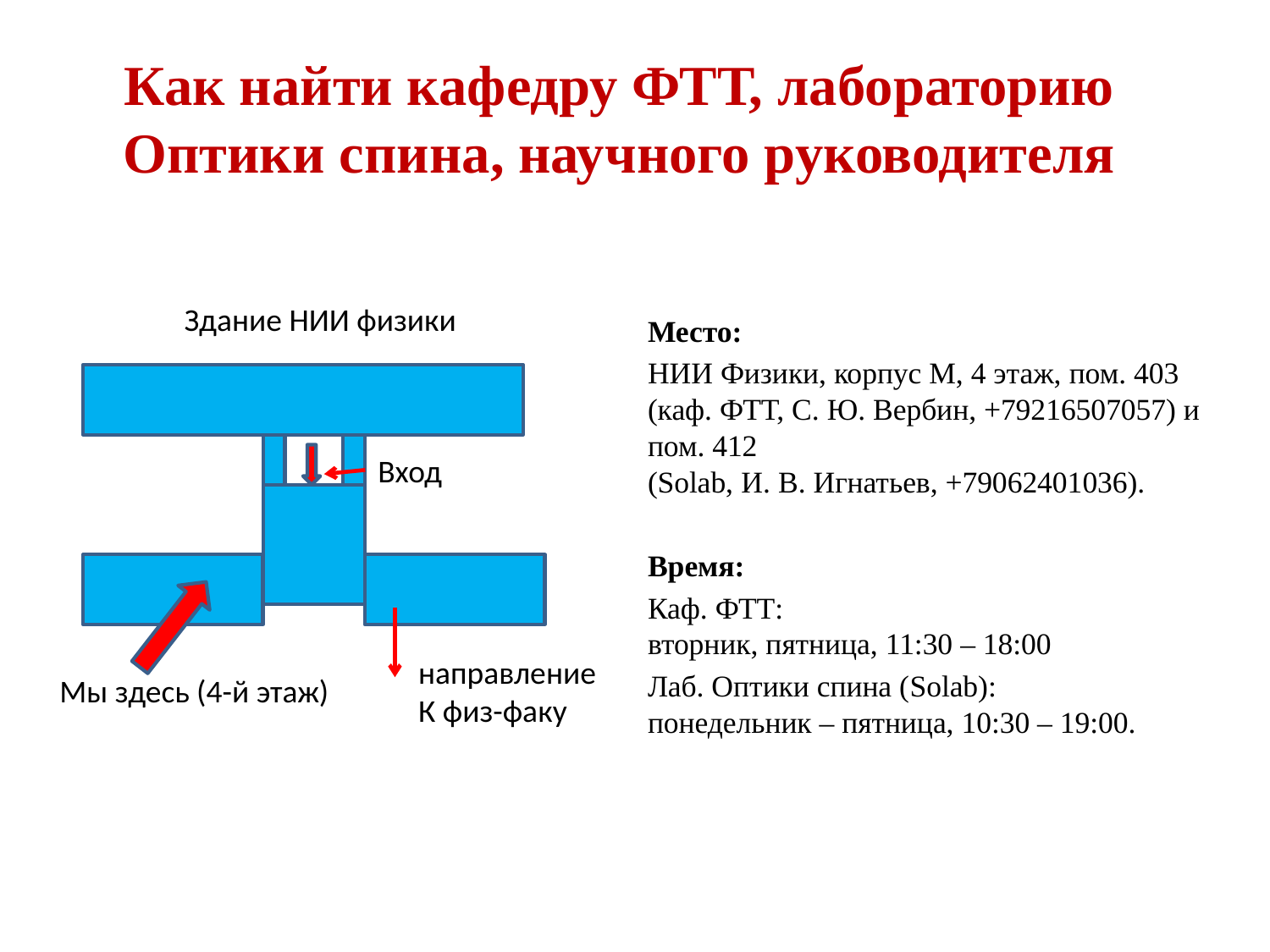

# Как найти кафедру ФТТ, лабораторию Оптики спина, научного руководителя
Здание НИИ физики

Вход

Мы здесь (4-й этаж)
Место:
НИИ Физики, корпус М, 4 этаж, пом. 403 (каф. ФТТ, С. Ю. Вербин, +79216507057) и пом. 412
(Solab, И. В. Игнатьев, +79062401036).

Время:
Каф. ФТТ:
вторник, пятница, 11:30 – 18:00
Лаб. Оптики спина (Solab):
понедельник – пятница, 10:30 – 19:00.
направление
К физ-факу